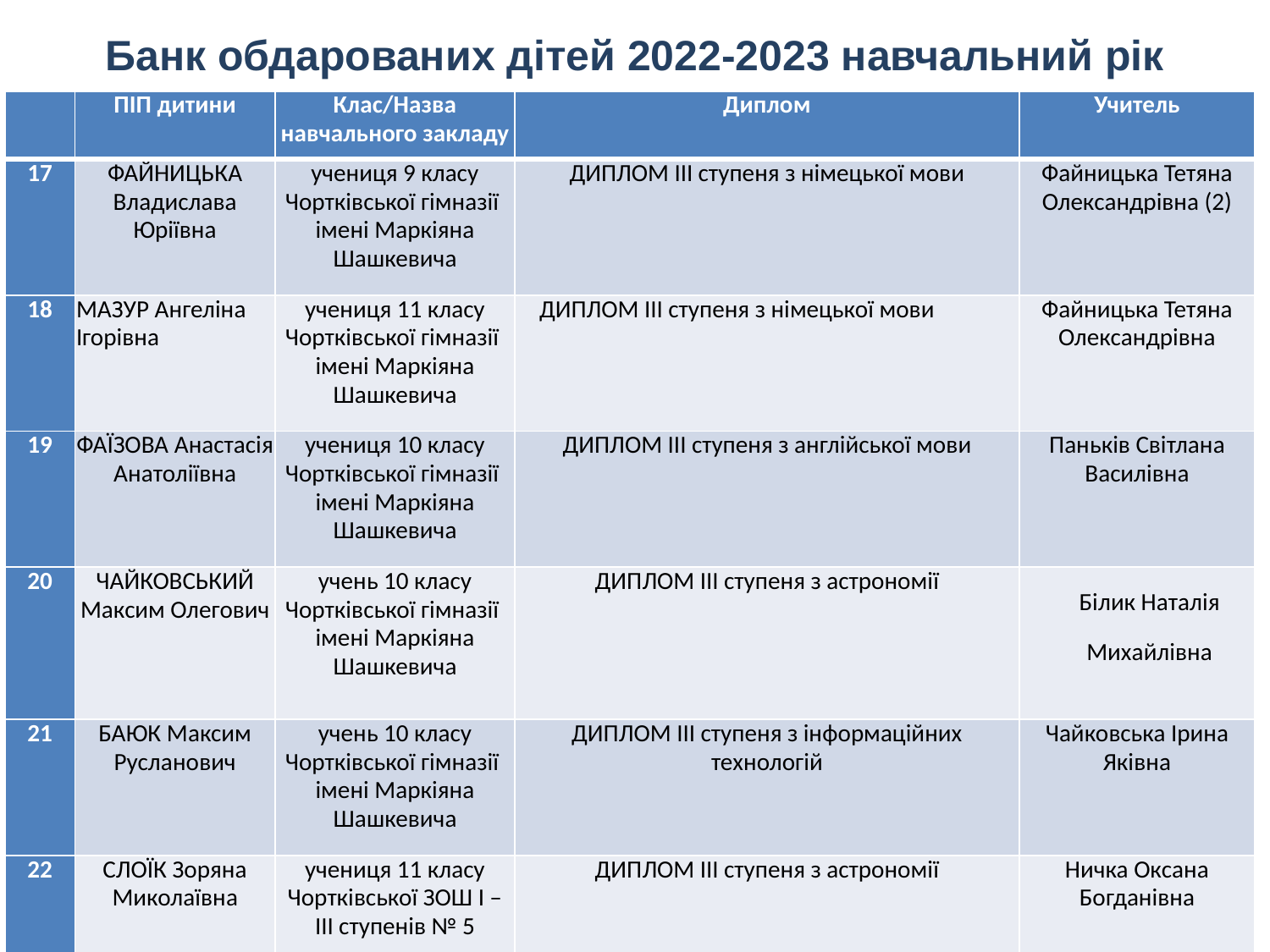

Банк обдарованих дітей 2022-2023 навчальний рік
|  | ПІП дитини | Клас/Назва навчального закладу | Диплом | Учитель |
| --- | --- | --- | --- | --- |
| 17 | ФАЙНИЦЬКА Владислава Юріївна | учениця 9 класу Чортківської гімназії імені Маркіяна Шашкевича | ДИПЛОМ ІІІ ступеня з німецької мови | Файницька Тетяна Олександрівна (2) |
| 18 | МАЗУР Ангеліна Ігорівна | учениця 11 класу Чортківської гімназії імені Маркіяна Шашкевича | ДИПЛОМ ІІІ ступеня з німецької мови | Файницька Тетяна Олександрівна |
| 19 | ФАЇЗОВА Анастасія Анатоліївна | учениця 10 класу Чортківської гімназії імені Маркіяна Шашкевича | ДИПЛОМ ІІІ ступеня з англійської мови | Паньків Світлана Василівна |
| 20 | ЧАЙКОВСЬКИЙ Максим Олегович | учень 10 класу Чортківської гімназії імені Маркіяна Шашкевича | ДИПЛОМ ІІІ ступеня з астрономії | Білик Наталія Михайлівна |
| 21 | БАЮК Максим Русланович | учень 10 класу Чортківської гімназії імені Маркіяна Шашкевича | ДИПЛОМ ІІІ ступеня з інформаційних технологій | Чайковська Ірина Яківна |
| 22 | СЛОЇК Зоряна Миколаївна | учениця 11 класу Чортківської ЗОШ І – ІІІ ступенів № 5 | ДИПЛОМ ІІІ ступеня з астрономії | Ничка Оксана Богданівна |